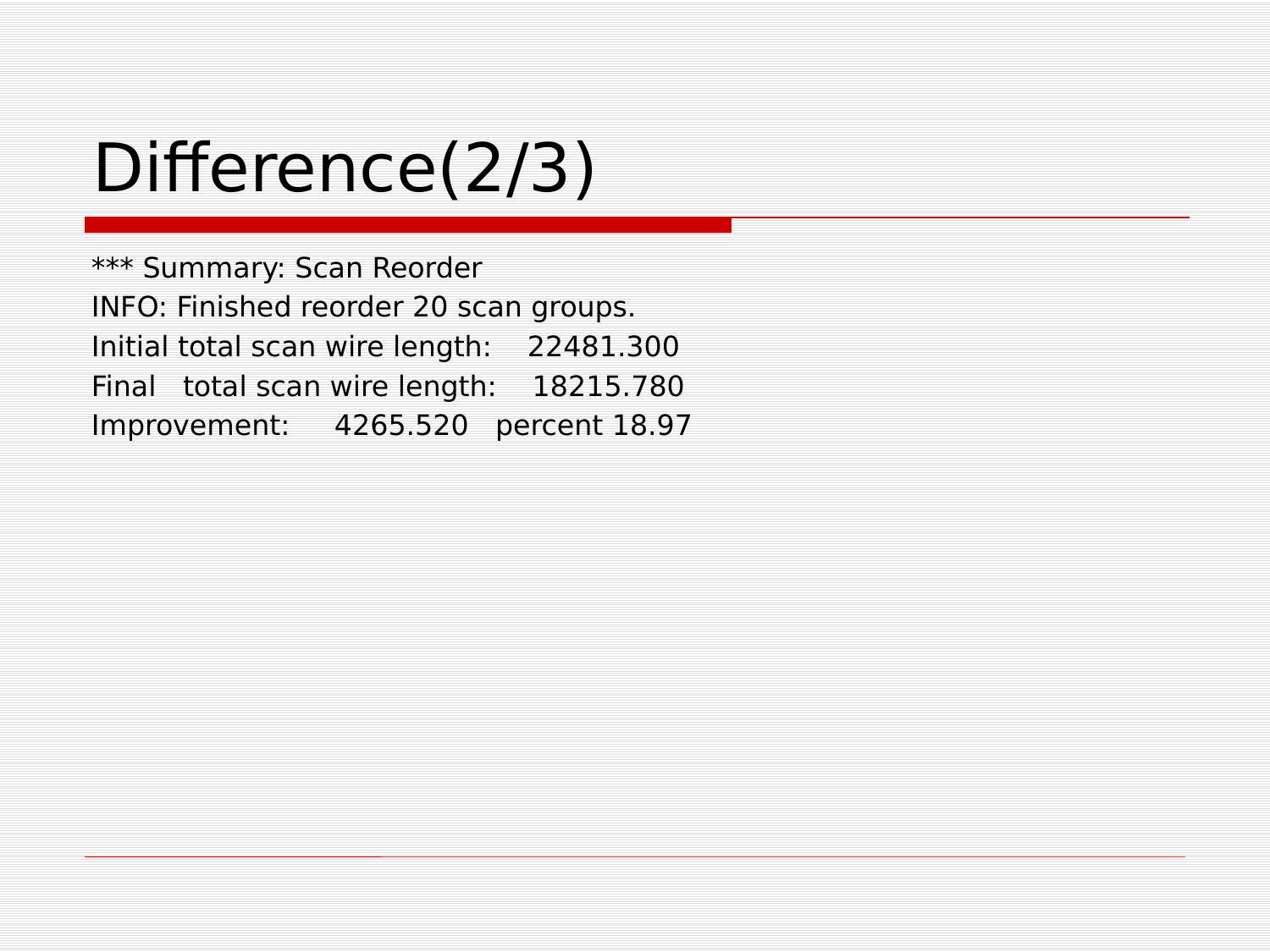

# Difference(2/3)
*** Summary: Scan Reorder
INFO: Finished reorder 20 scan groups.
Initial total scan wire length:    22481.300
Final   total scan wire length:    18215.780
Improvement:     4265.520   percent 18.97